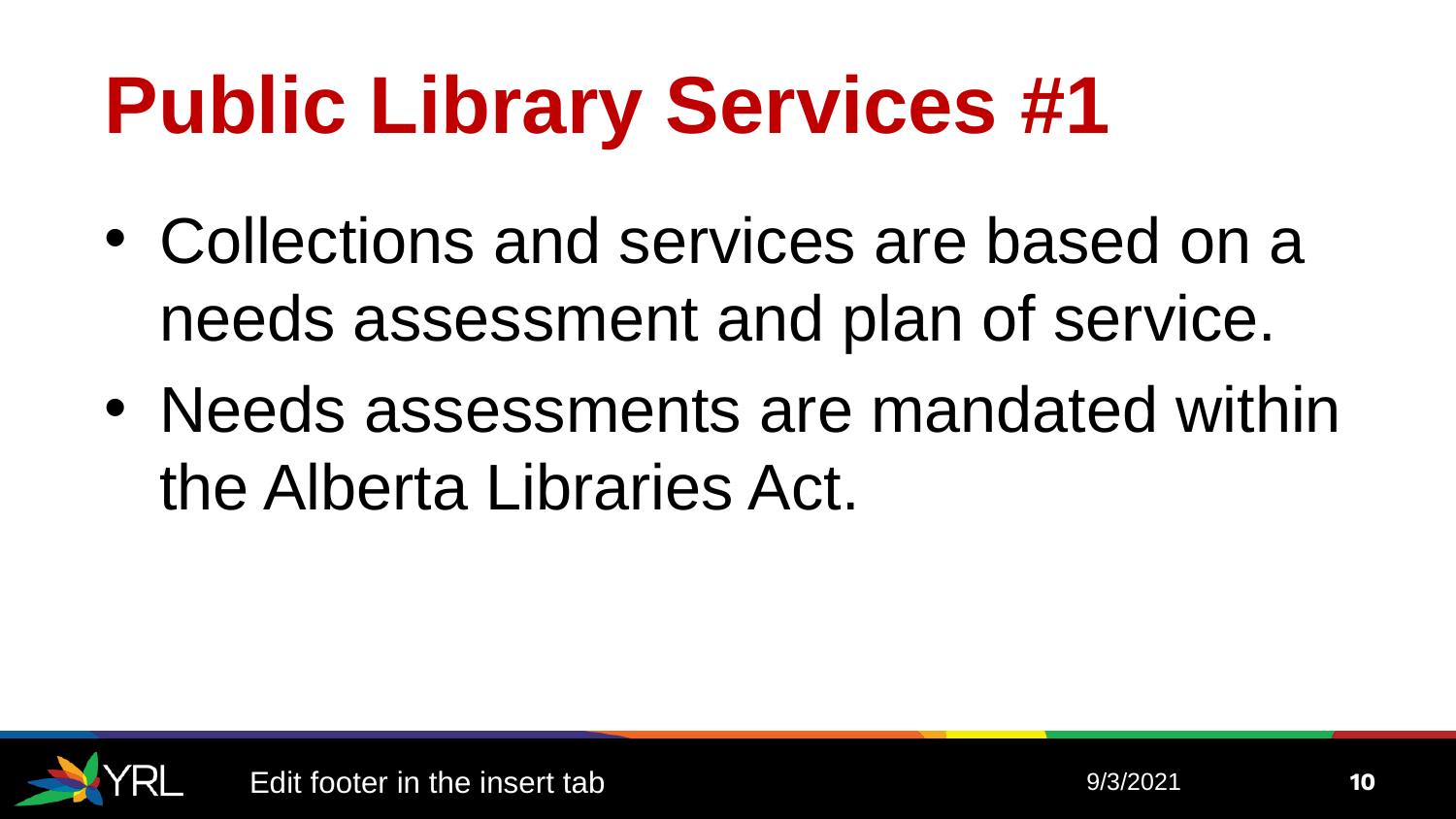

# Public Library Services #1
Collections and services are based on a needs assessment and plan of service.
Needs assessments are mandated within the Alberta Libraries Act.

Edit footer in the insert tab
9/3/2021
10